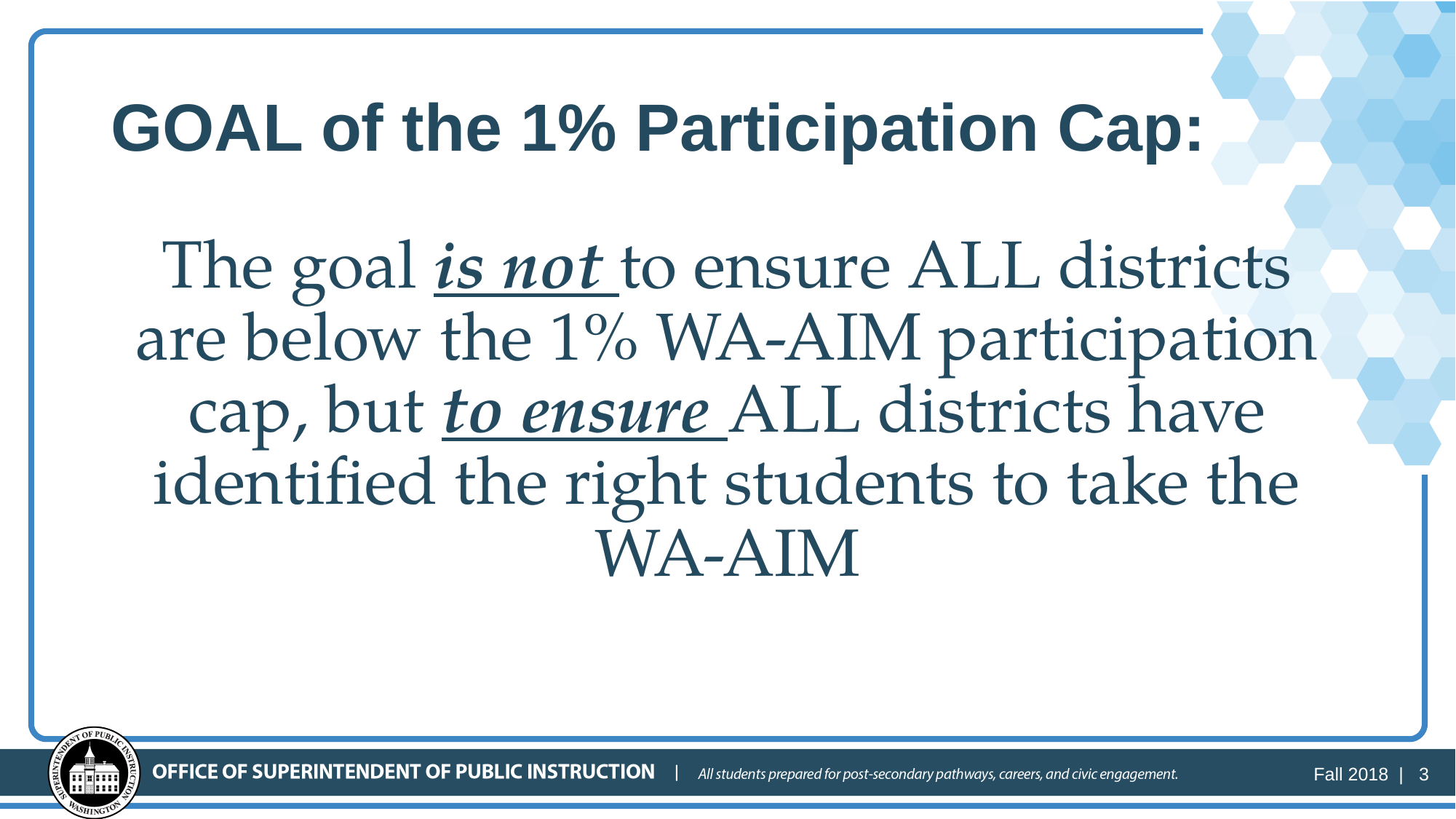

# GOAL of the 1% Participation Cap:
The goal is not to ensure ALL districts are below the 1% WA-AIM participation cap, but to ensure ALL districts have identified the right students to take the WA-AIM